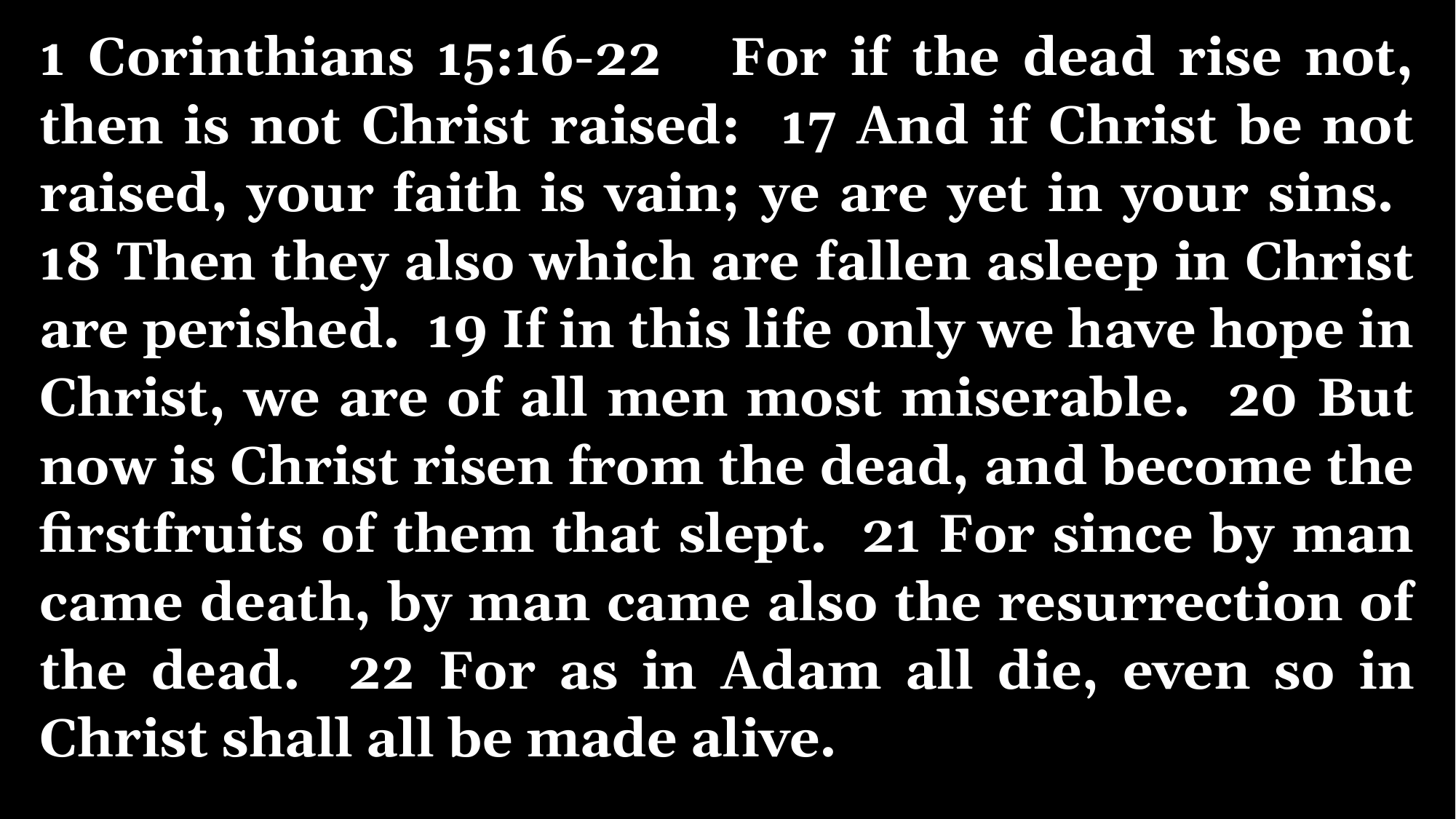

1 Corinthians 15:16-22   For if the dead rise not, then is not Christ raised:  17 And if Christ be not raised, your faith is vain; ye are yet in your sins.  18 Then they also which are fallen asleep in Christ are perished.  19 If in this life only we have hope in Christ, we are of all men most miserable.  20 But now is Christ risen from the dead, and become the firstfruits of them that slept.  21 For since by man came death, by man came also the resurrection of the dead.  22 For as in Adam all die, even so in Christ shall all be made alive.